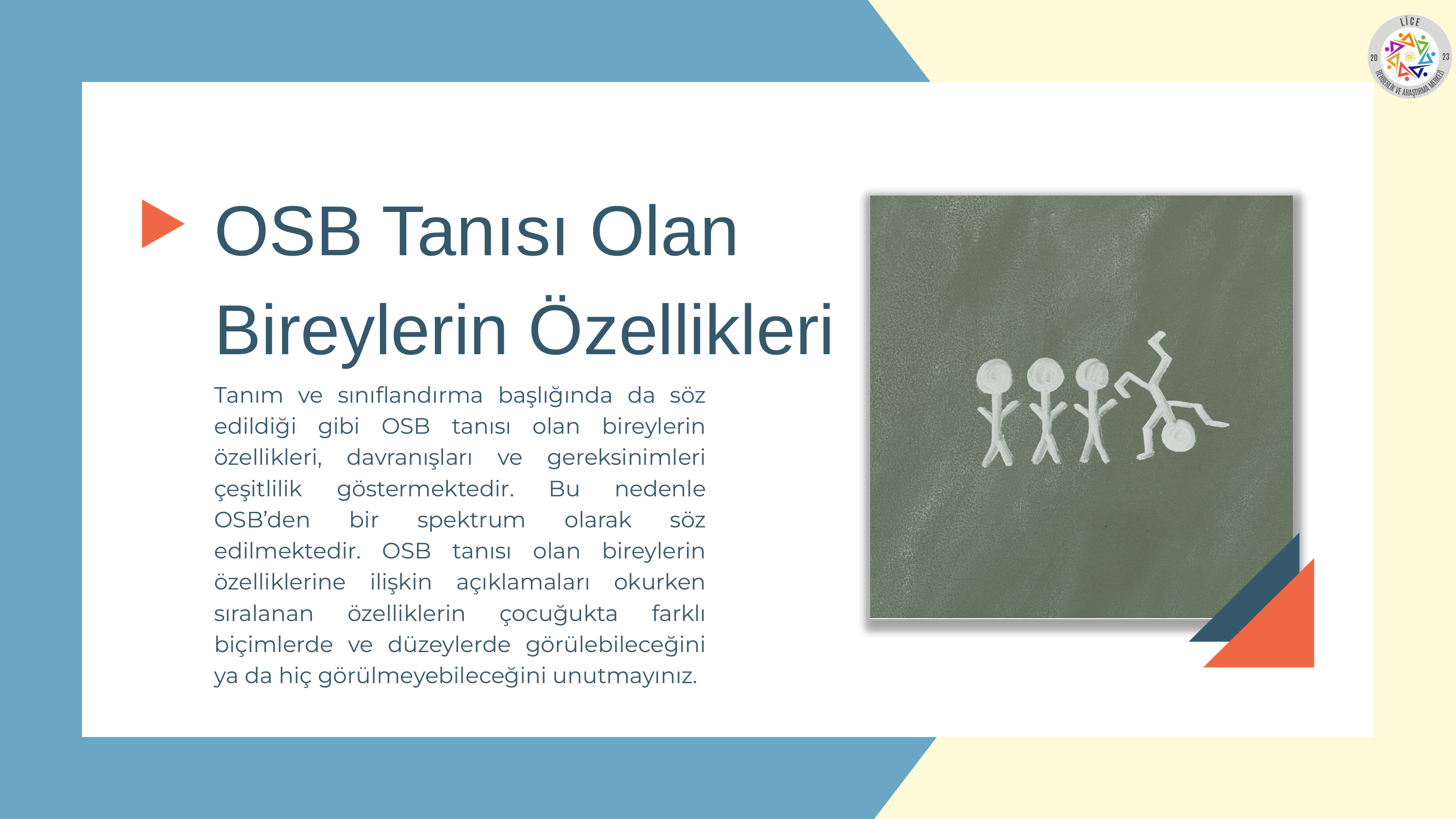

OSB Tanısı Olan Bireylerin Özellikleri

Tanım ve sınıflandırma başlığında da söz edildiği gibi OSB tanısı olan bireylerin özellikleri, davranışları ve gereksinimleri çeşitlilik göstermektedir. Bu nedenle OSB’den bir spektrum olarak söz edilmektedir. OSB tanısı olan bireylerin özelliklerine ilişkin açıklamaları okurken sıralanan özelliklerin çocuğukta farklı biçimlerde ve düzeylerde görülebileceğini ya da hiç görülmeyebileceğini unutmayınız.